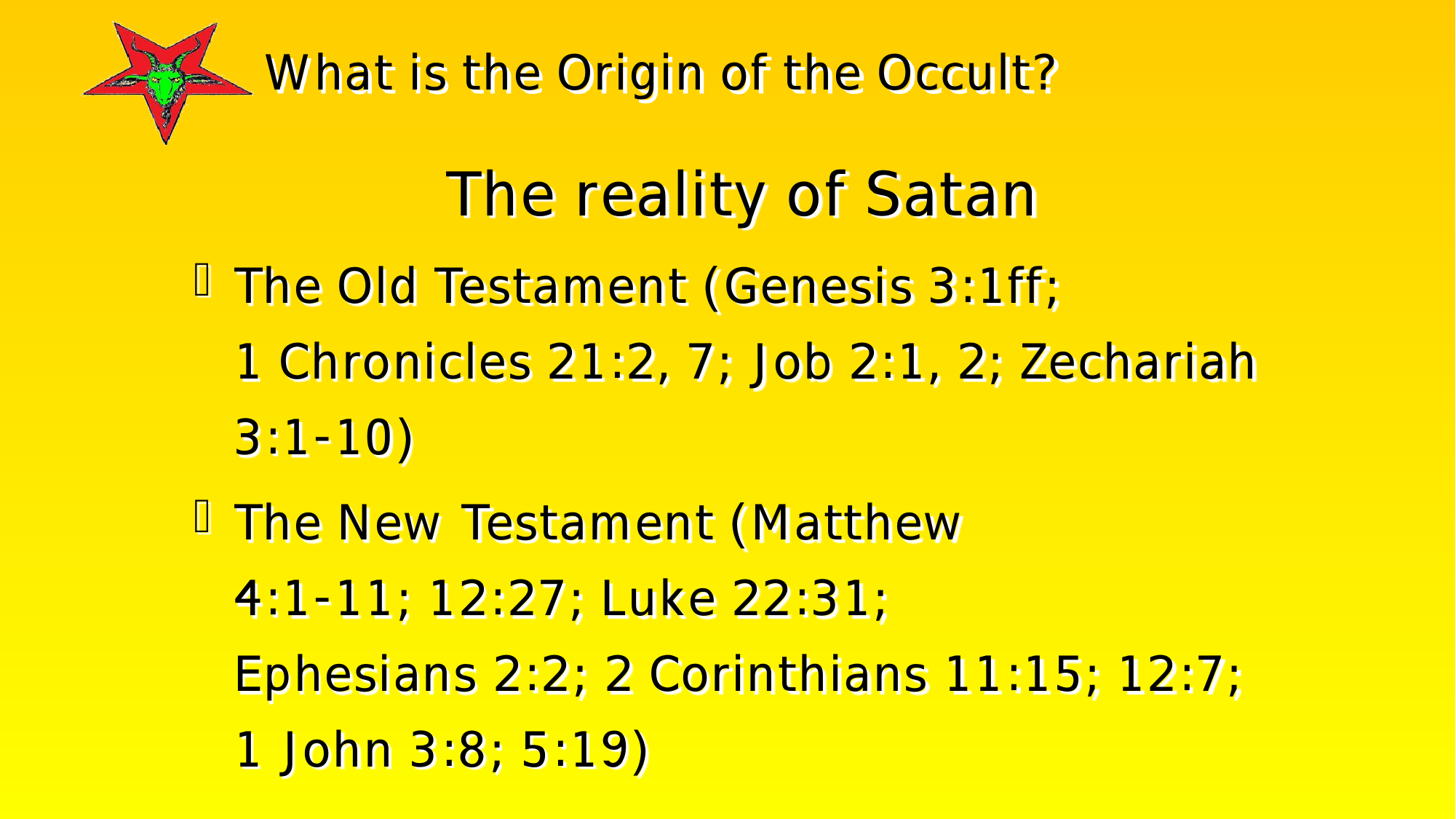

The reality of Satan
The Old Testament (Genesis 3:1ff;
1 Chronicles 21:2, 7; Job 2:1, 2; Zechariah 3:1-10)
The New Testament (Matthew
4:1-11; 12:27; Luke 22:31;
Ephesians 2:2; 2 Corinthians 11:15; 12:7;  1 John 3:8; 5:19)